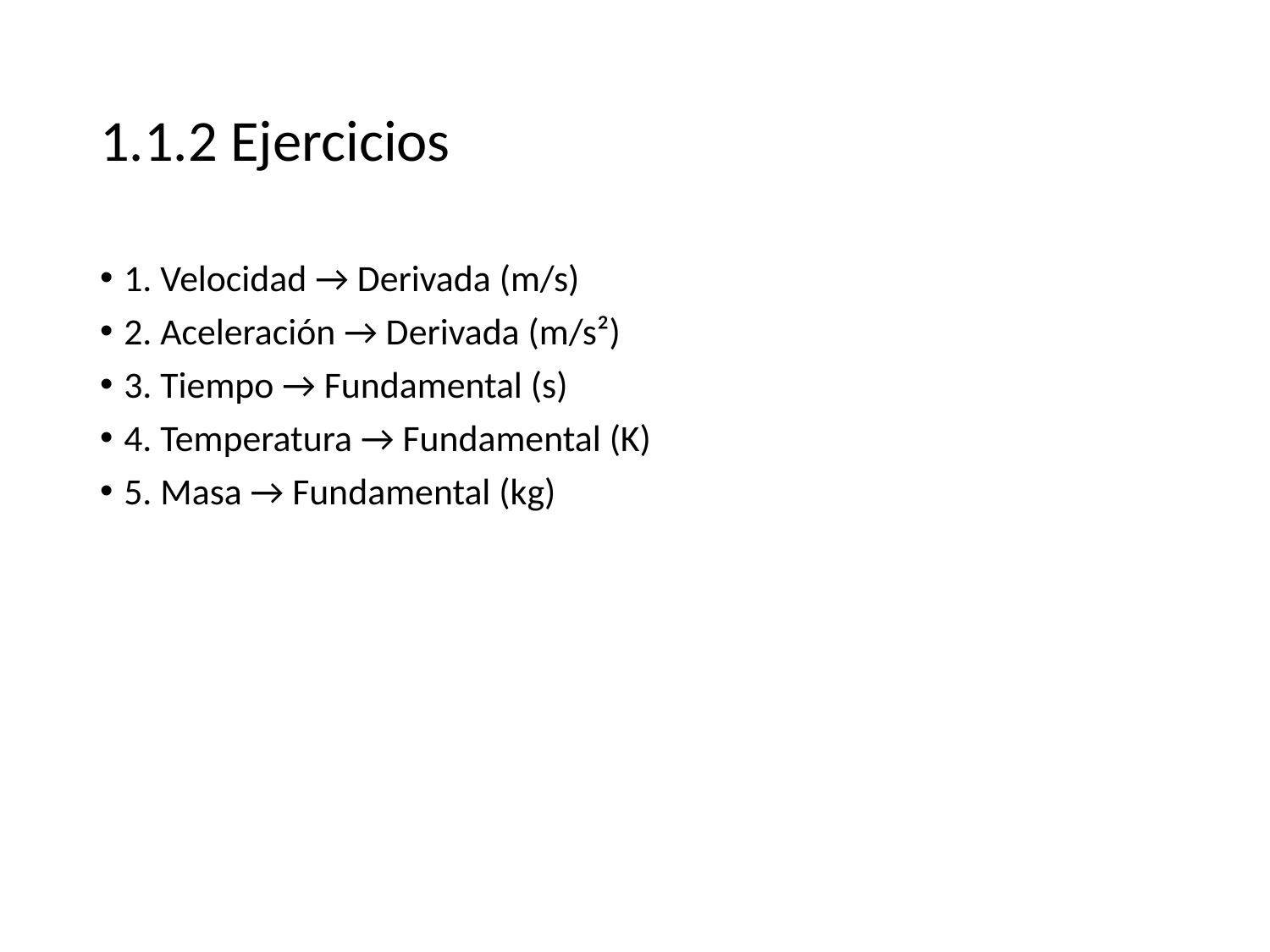

# 1.1.2 Ejercicios
1. Velocidad → Derivada (m/s)
2. Aceleración → Derivada (m/s²)
3. Tiempo → Fundamental (s)
4. Temperatura → Fundamental (K)
5. Masa → Fundamental (kg)